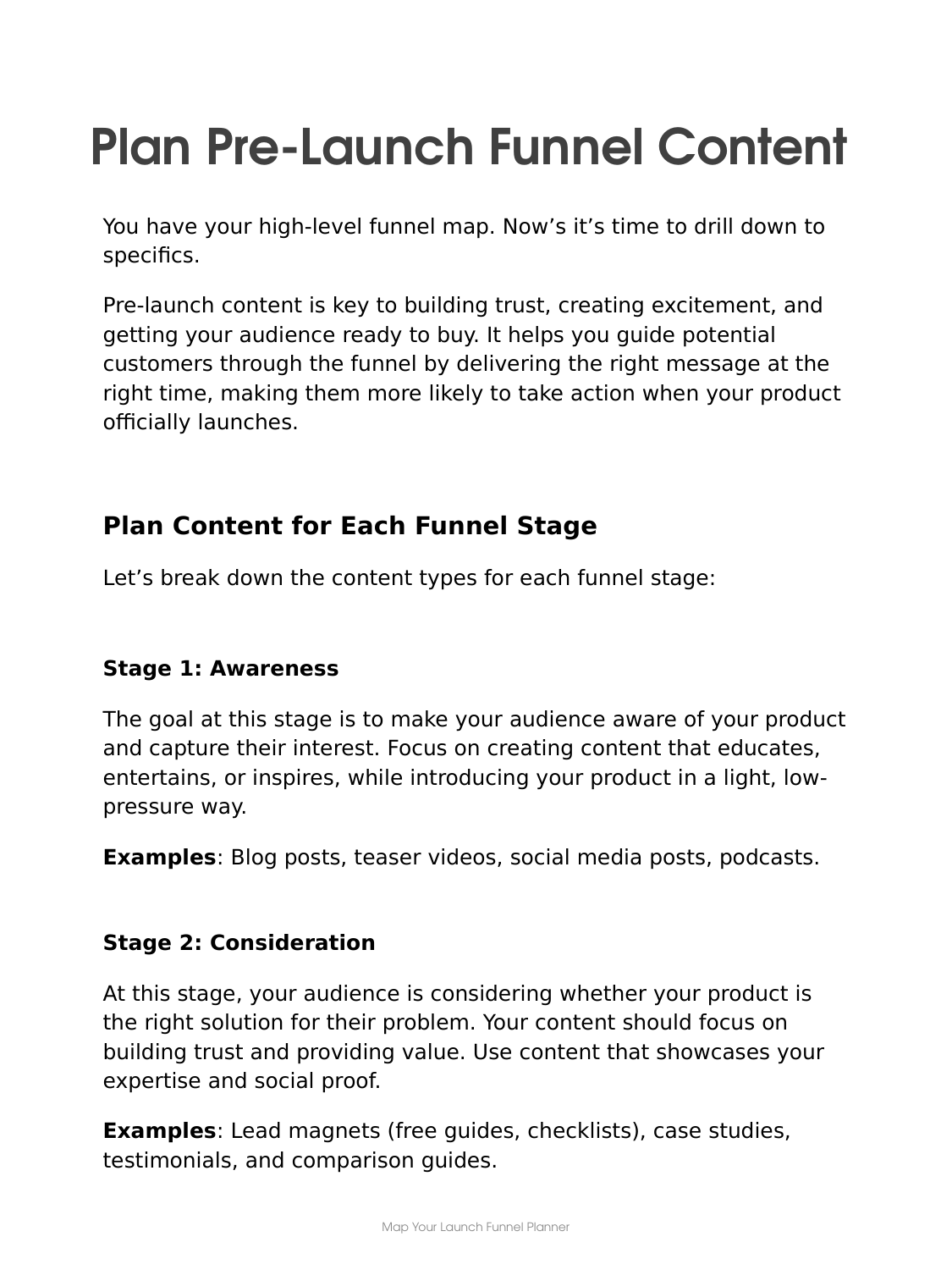

Plan Pre-Launch Funnel Content
You have your high-level funnel map. Now’s it’s time to drill down to specifics.
Pre-launch content is key to building trust, creating excitement, and getting your audience ready to buy. It helps you guide potential customers through the funnel by delivering the right message at the right time, making them more likely to take action when your product officially launches.

Plan Content for Each Funnel Stage
Let’s break down the content types for each funnel stage:

Stage 1: Awareness
The goal at this stage is to make your audience aware of your product and capture their interest. Focus on creating content that educates, entertains, or inspires, while introducing your product in a light, low-pressure way.
Examples: Blog posts, teaser videos, social media posts, podcasts.

Stage 2: Consideration
At this stage, your audience is considering whether your product is the right solution for their problem. Your content should focus on building trust and providing value. Use content that showcases your expertise and social proof.
Examples: Lead magnets (free guides, checklists), case studies, testimonials, and comparison guides.

Map Your Launch Funnel Planner